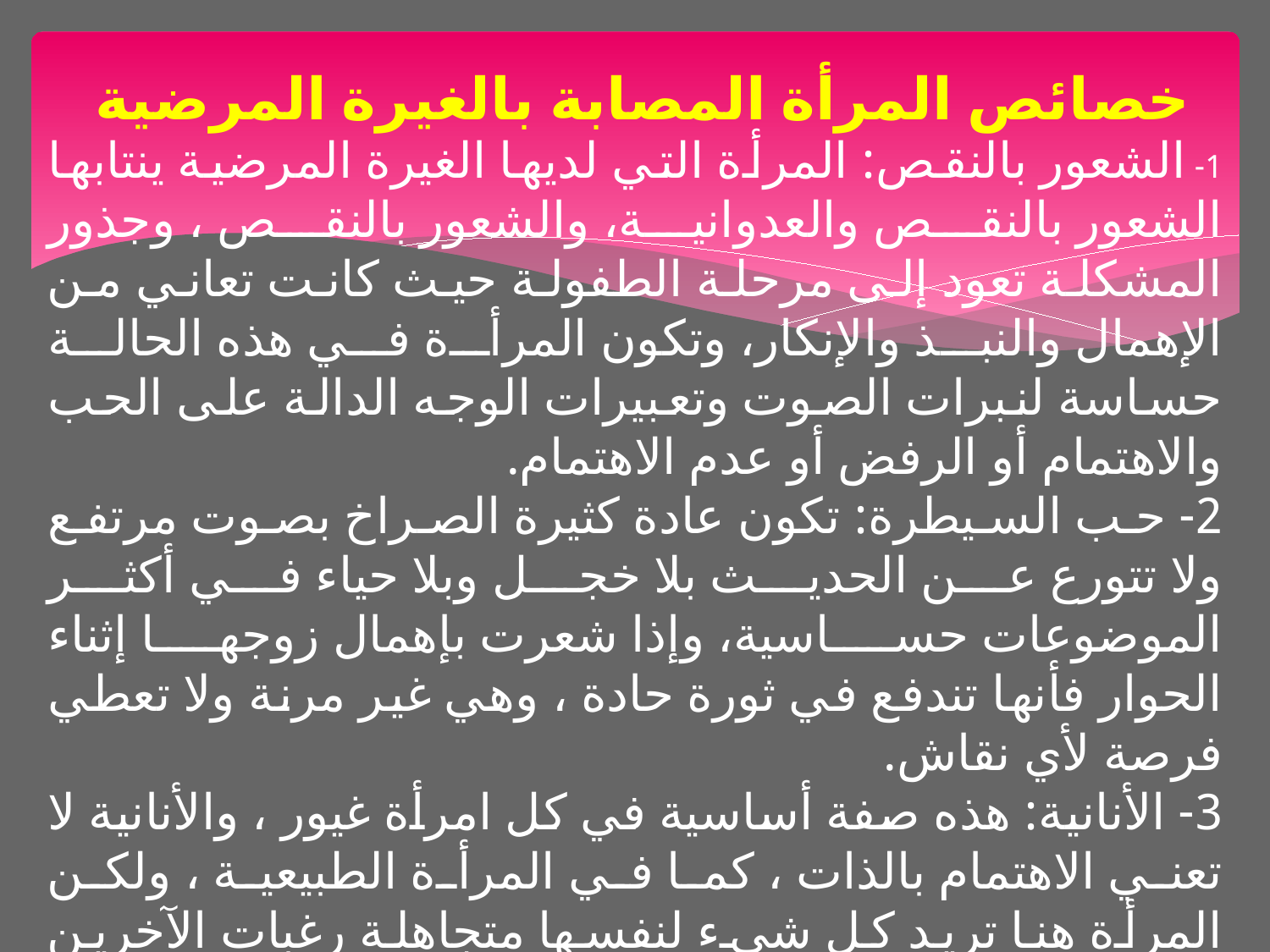

# خصائص المرأة المصابة بالغيرة المرضية
1- الشعور بالنقص: المرأة التي لديها الغيرة المرضية ينتابها الشعور بالنقص والعدوانية، والشعور بالنقص ، وجذور المشكلة تعود إلى مرحلة الطفولة حيث كانت تعاني من الإهمال والنبذ والإنكار، وتكون المرأة في هذه الحالة حساسة لنبرات الصوت وتعبيرات الوجه الدالة على الحب والاهتمام أو الرفض أو عدم الاهتمام.
2- حب السيطرة: تكون عادة كثيرة الصراخ بصوت مرتفع ولا تتورع عن الحديث بلا خجل وبلا حياء في أكثر الموضوعات حساسية، وإذا شعرت بإهمال زوجها إثناء الحوار فأنها تندفع في ثورة حادة ، وهي غير مرنة ولا تعطي فرصة لأي نقاش.
3- الأنانية: هذه صفة أساسية في كل امرأة غيور ، والأنانية لا تعني الاهتمام بالذات ، كما في المرأة الطبيعية ، ولكن المرأة هنا تريد كل شيء لنفسها متجاهلة رغبات الآخرين واحتياجاتهم ،